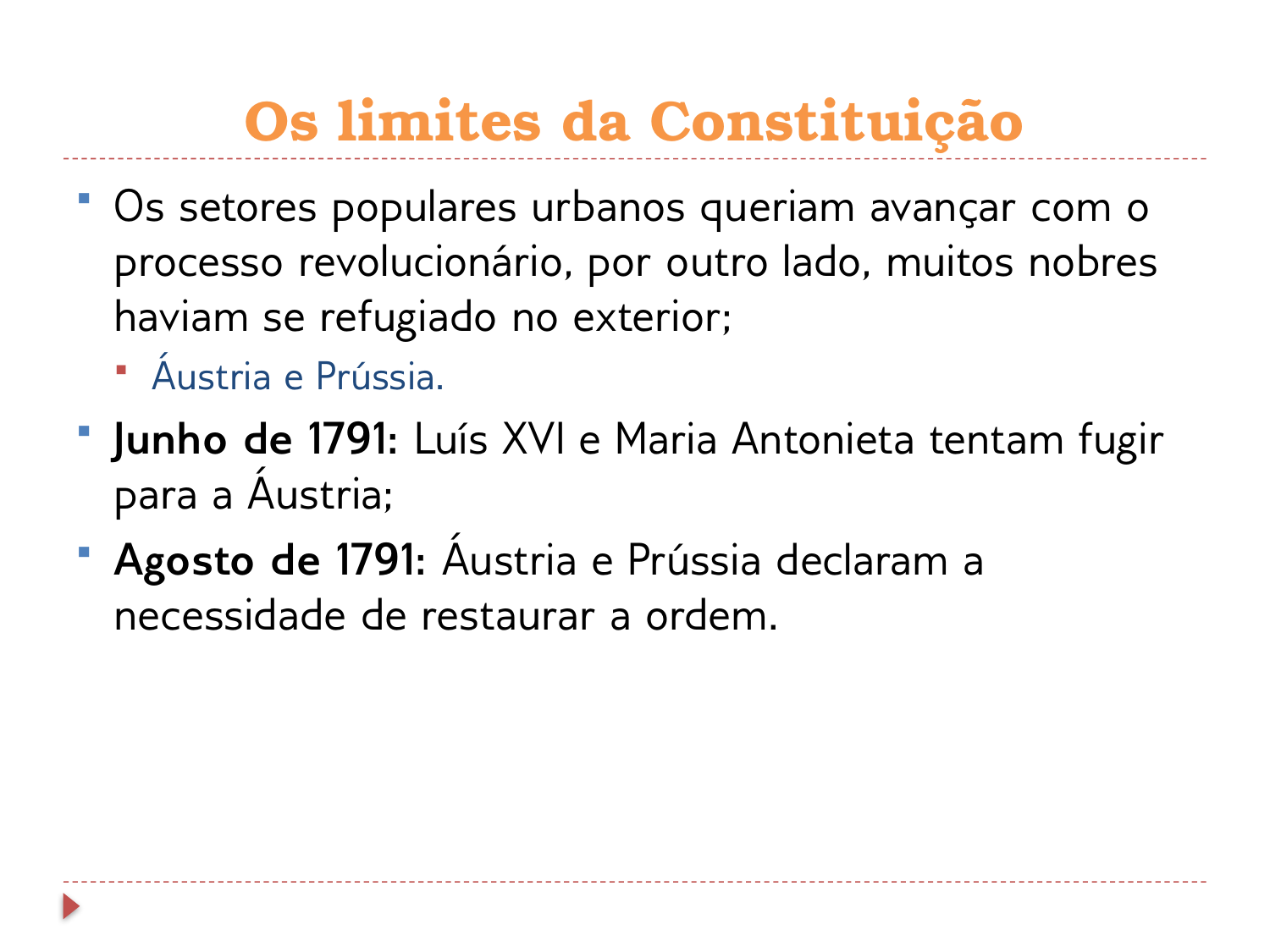

# Os limites da Constituição
Os setores populares urbanos queriam avançar com o processo revolucionário, por outro lado, muitos nobres haviam se refugiado no exterior;
Áustria e Prússia.
Junho de 1791: Luís XVI e Maria Antonieta tentam fugir para a Áustria;
Agosto de 1791: Áustria e Prússia declaram a necessidade de restaurar a ordem.